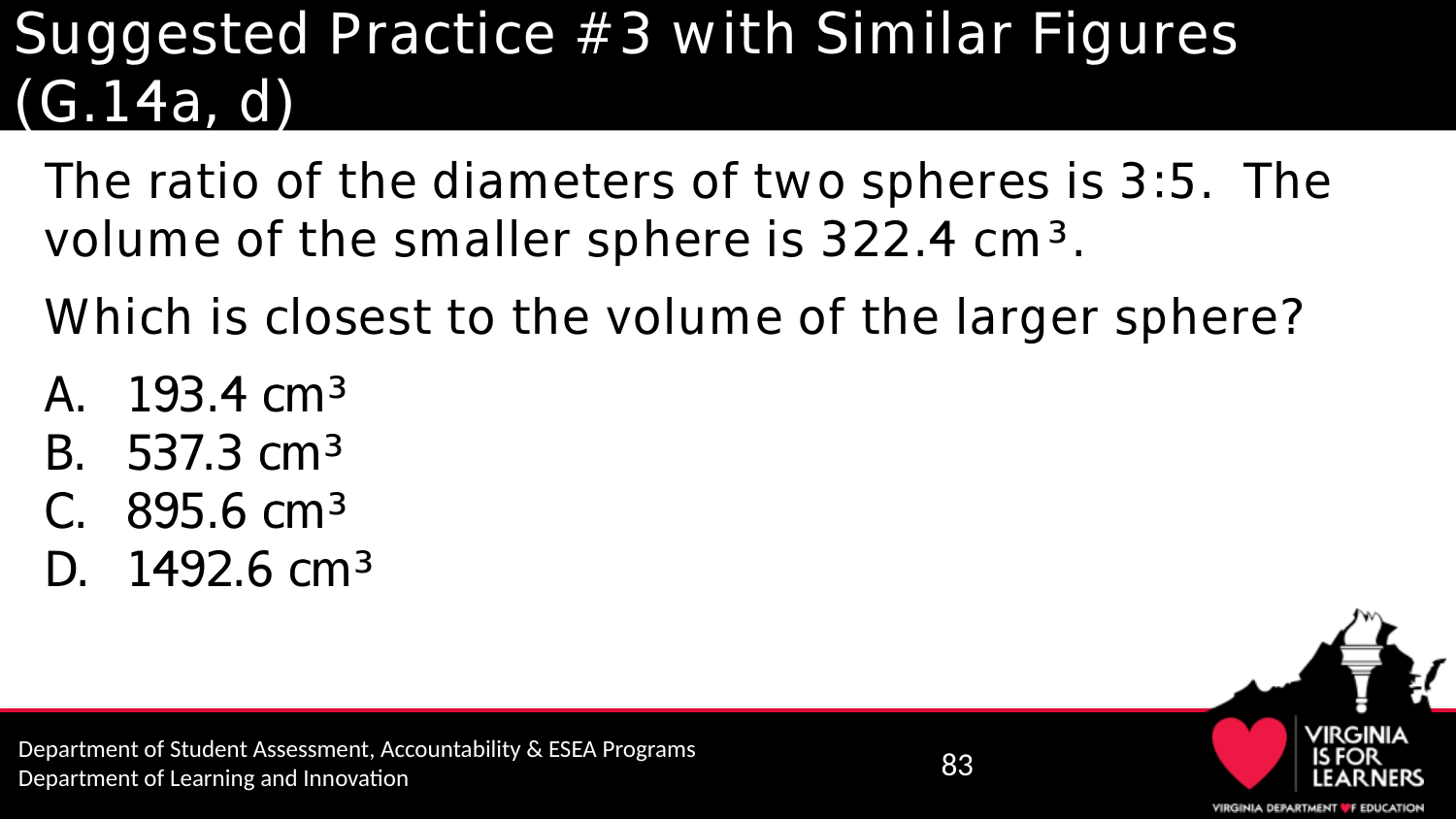

# Suggested Practice #3 with Similar Figures (G.14a, d)
The ratio of the diameters of two spheres is 3:5.  The volume of the smaller sphere is 322.4 cm³.

Which is closest to the volume of the larger sphere?

193.4 cm³
537.3 cm³
895.6 cm³
1492.6 cm³